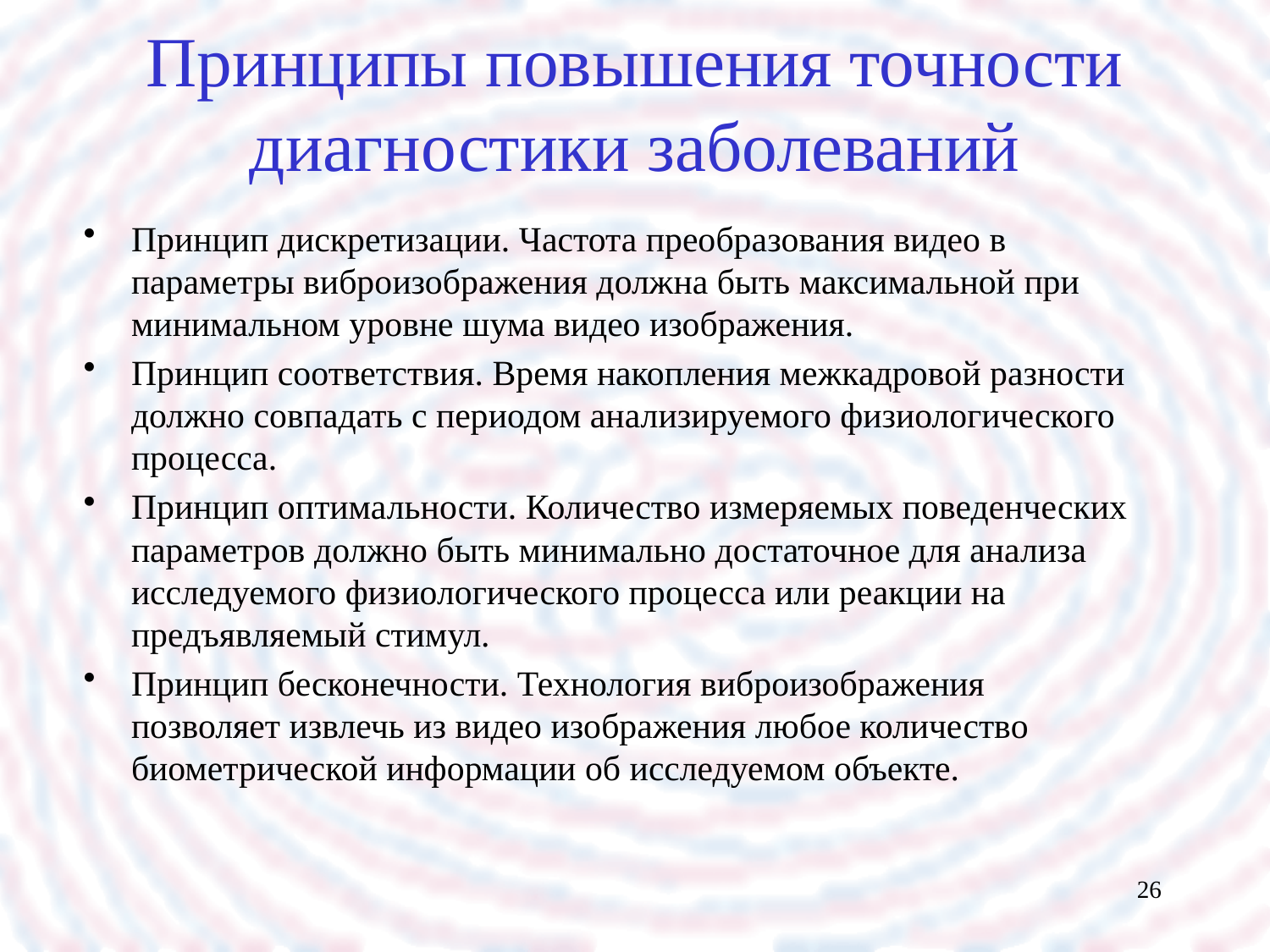

# Принципы повышения точности диагностики заболеваний
Принцип дискретизации. Частота преобразования видео в параметры виброизображения должна быть максимальной при минимальном уровне шума видео изображения.
Принцип соответствия. Время накопления межкадровой разности должно совпадать с периодом анализируемого физиологического процесса.
Принцип оптимальности. Количество измеряемых поведенческих параметров должно быть минимально достаточное для анализа исследуемого физиологического процесса или реакции на предъявляемый стимул.
Принцип бесконечности. Технология виброизображения позволяет извлечь из видео изображения любое количество биометрической информации об исследуемом объекте.
26